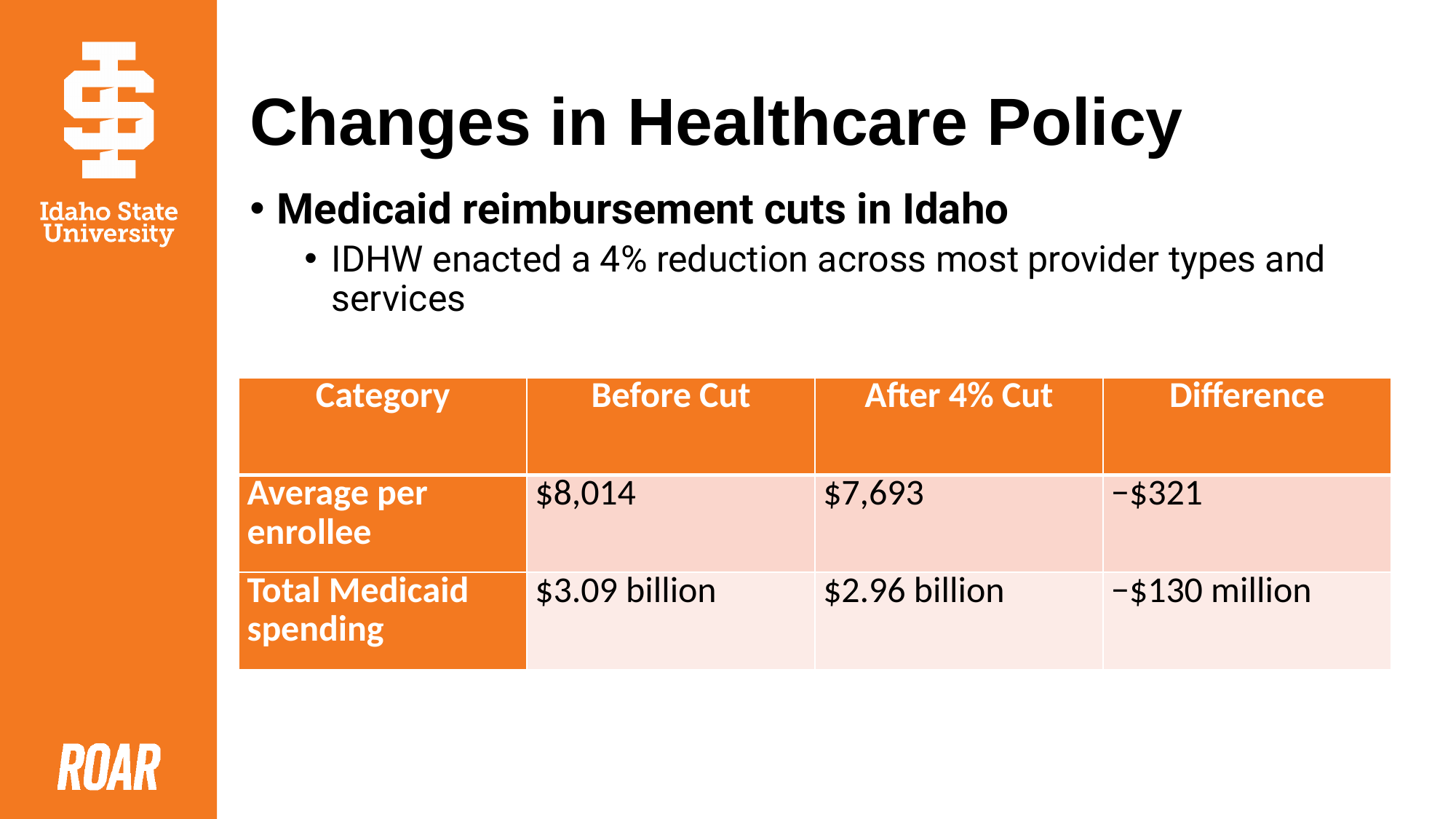

# Changes in Healthcare Policy
Medicaid reimbursement cuts in Idaho
IDHW enacted a 4% reduction across most provider types and services

| Category | Before Cut | After 4% Cut | Difference |
| --- | --- | --- | --- |
| Average per enrollee | $8,014 | $7,693 | −$321 |
| Total Medicaid spending | $3.09 billion | $2.96 billion | −$130 million |